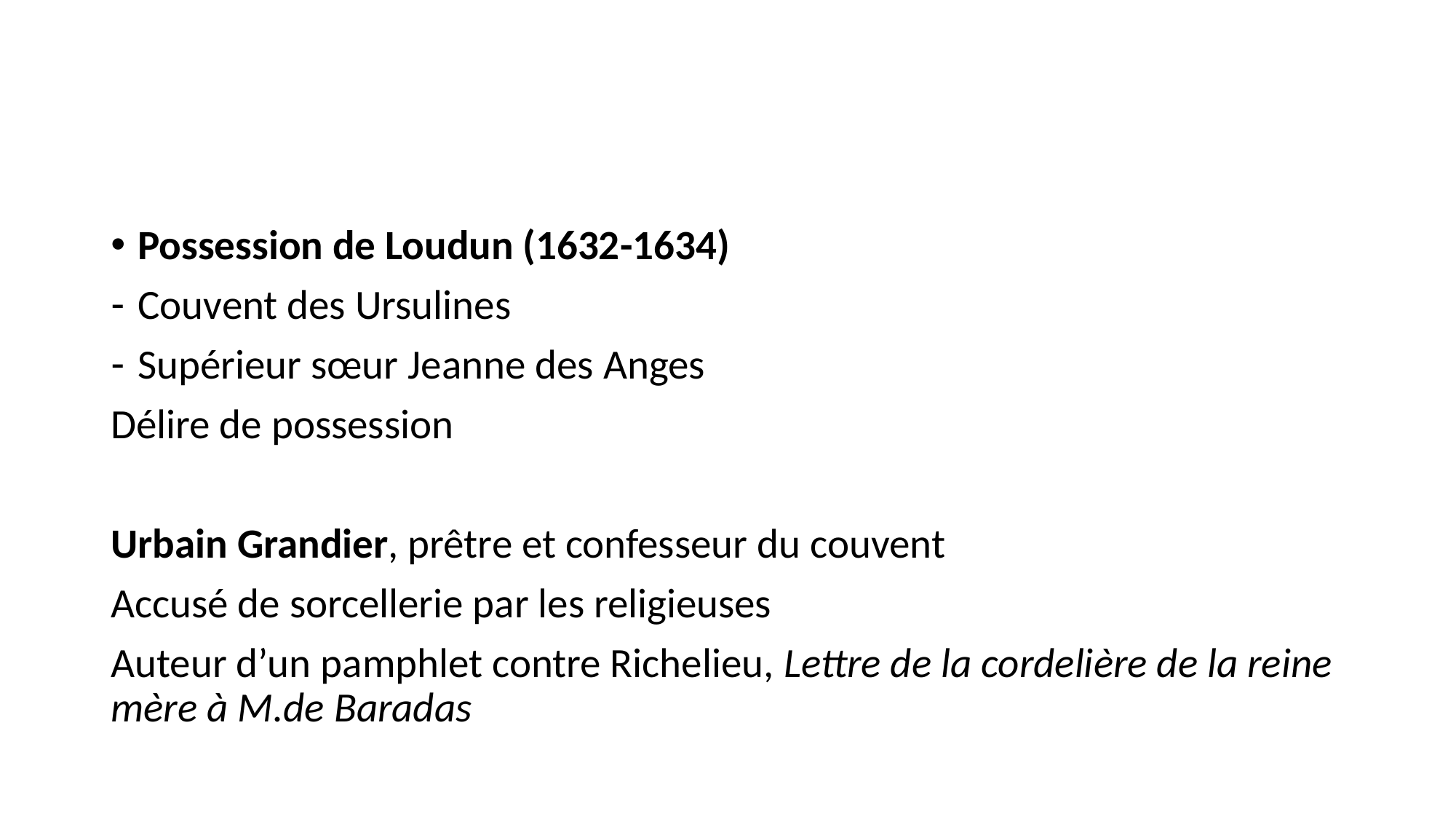

#
Possession de Loudun (1632-1634)
Couvent des Ursulines
Supérieur sœur Jeanne des Anges
Délire de possession

Urbain Grandier, prêtre et confesseur du couvent
Accusé de sorcellerie par les religieuses
Auteur d’un pamphlet contre Richelieu, Lettre de la cordelière de la reine mère à M.de Baradas